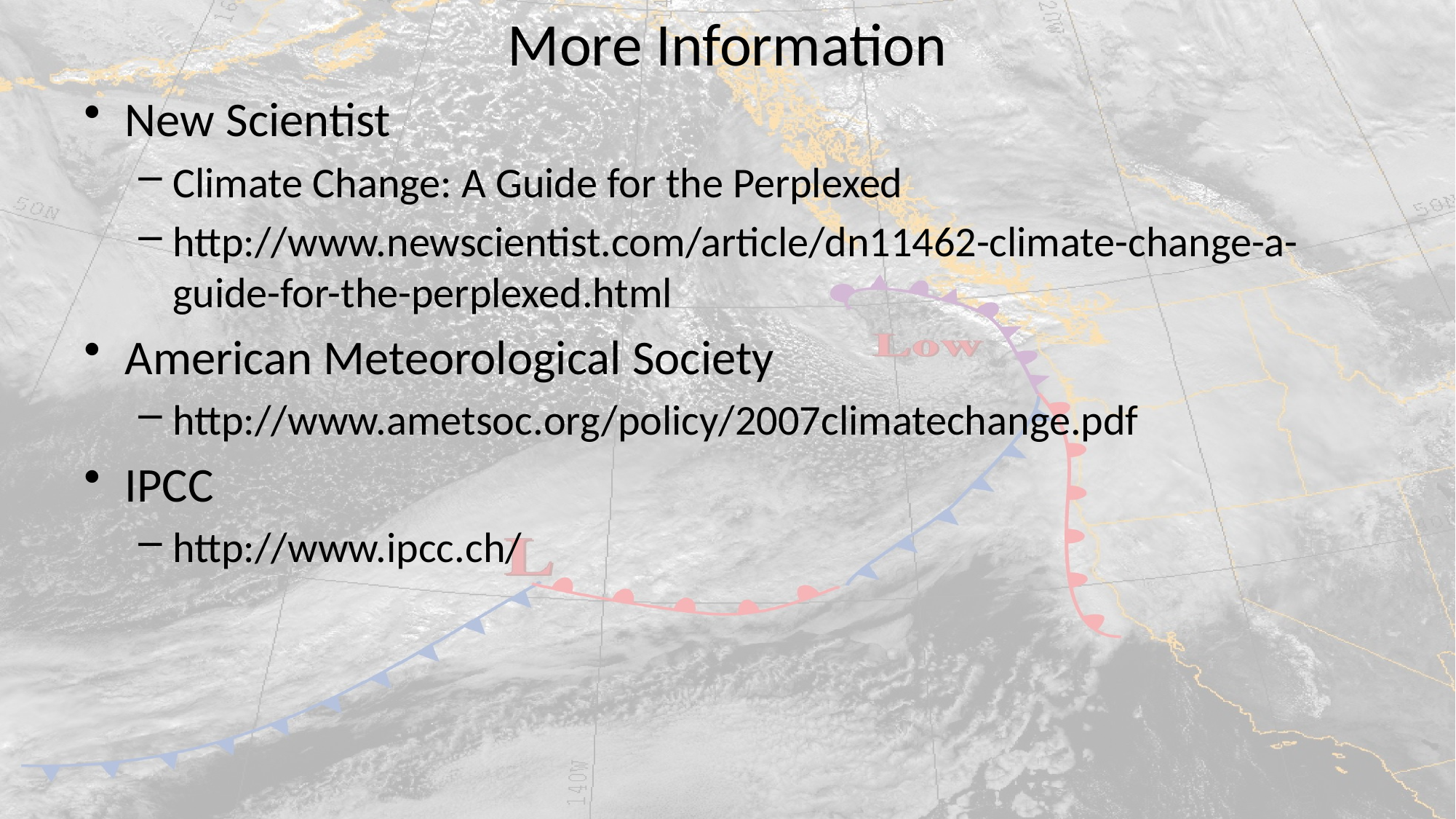

# More Information
New Scientist
Climate Change: A Guide for the Perplexed
http://www.newscientist.com/article/dn11462-climate-change-a-guide-for-the-perplexed.html
American Meteorological Society
http://www.ametsoc.org/policy/2007climatechange.pdf
IPCC
http://www.ipcc.ch/